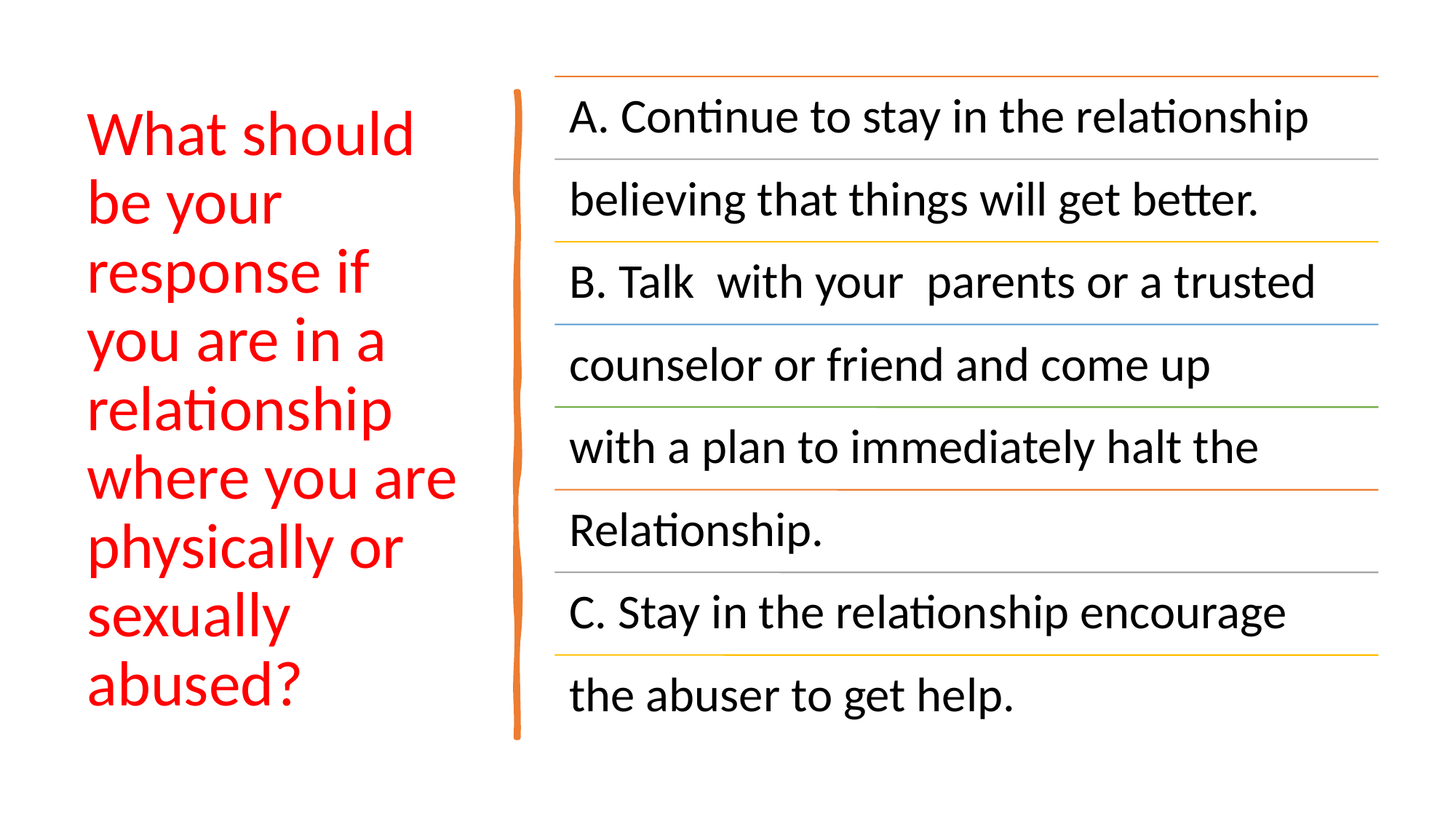

A. Continue to stay in the relationship
believing that things will get better.
B. Talk  with your  parents or a trusted
counselor or friend and come up
with a plan to immediately halt the
Relationship.
C. Stay in the relationship encourage
the abuser to get help.
# What should be your response if you are in a relationship where you are physically or sexually abused?